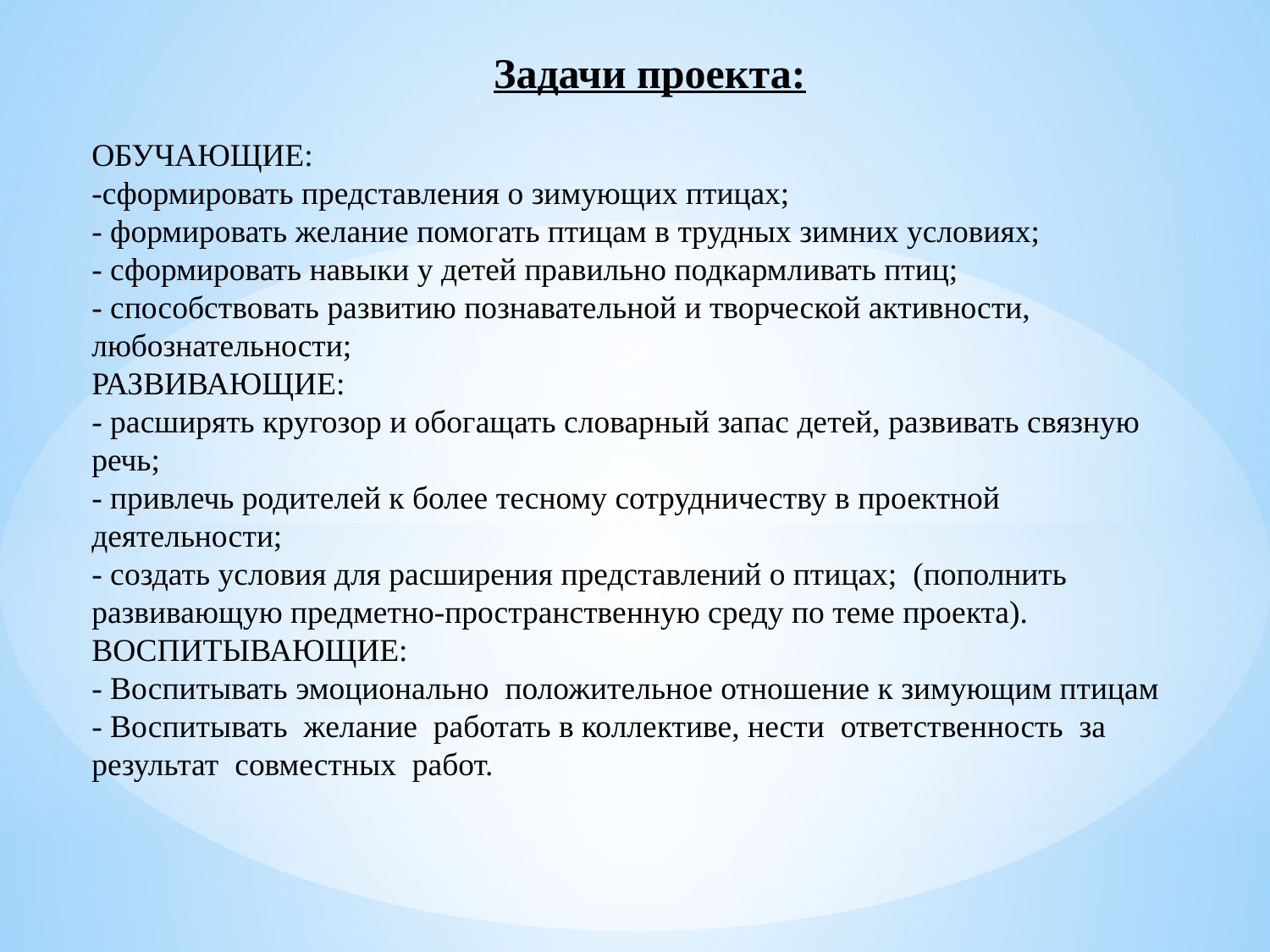

Задачи проекта:

ОБУЧАЮЩИЕ:
-сформировать представления о зимующих птицах;
- формировать желание помогать птицам в трудных зимних условиях;
- сформировать навыки у детей правильно подкармливать птиц;
- способствовать развитию познавательной и творческой активности,
любознательности;
РАЗВИВАЮЩИЕ:
- расширять кругозор и обогащать словарный запас детей, развивать связную
речь;
- привлечь родителей к более тесному сотрудничеству в проектной
деятельности;
- создать условия для расширения представлений о птицах;  (пополнить
развивающую предметно-пространственную среду по теме проекта). ВОСПИТЫВАЮЩИЕ:
- Воспитывать эмоционально  положительное отношение к зимующим птицам
- Воспитывать  желание  работать в коллективе, нести  ответственность  за  результат  совместных  работ.